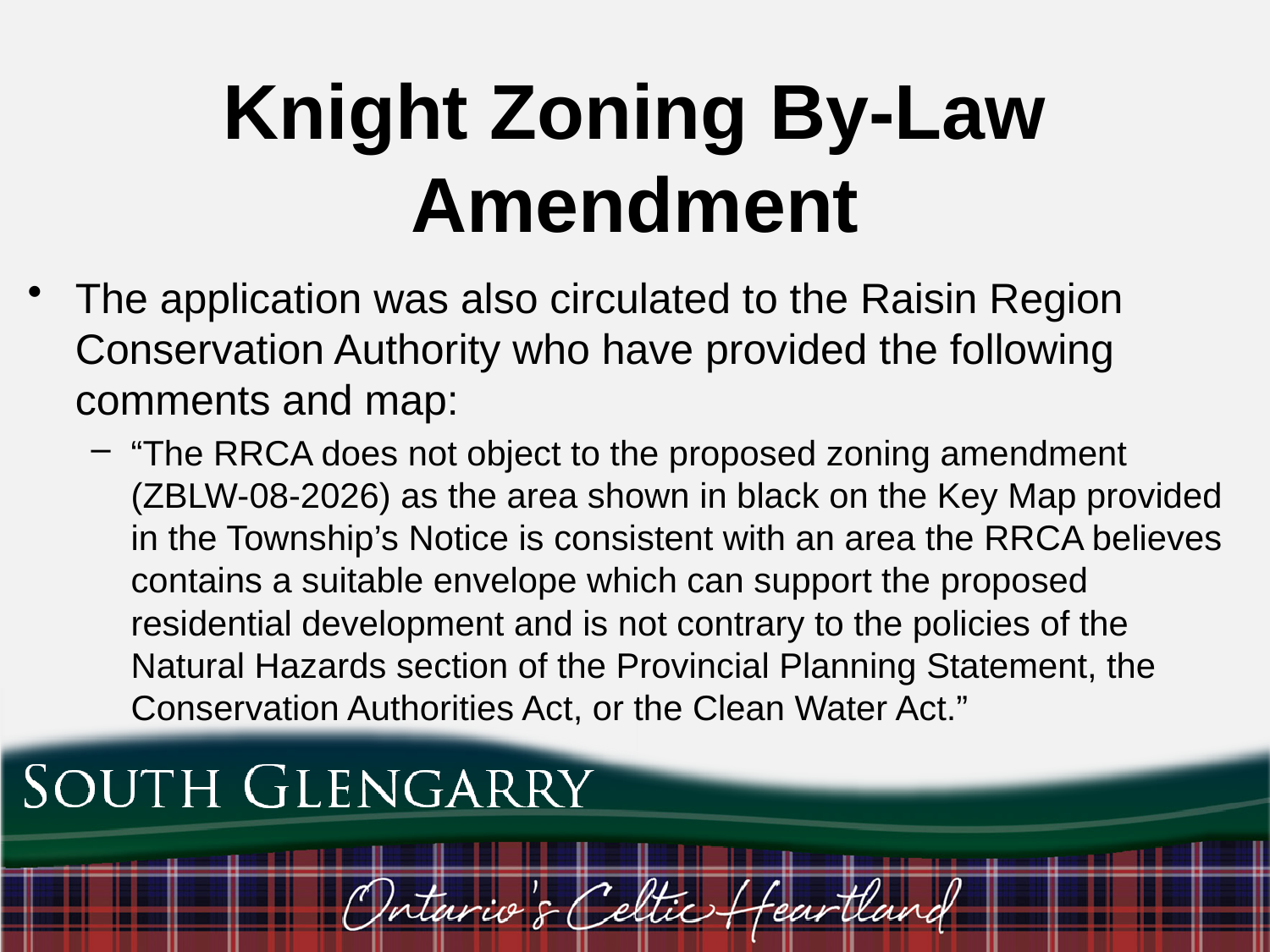

# Knight Zoning By-Law Amendment
The application was also circulated to the Raisin Region Conservation Authority who have provided the following comments and map:
“The RRCA does not object to the proposed zoning amendment (ZBLW-08-2026) as the area shown in black on the Key Map provided in the Township’s Notice is consistent with an area the RRCA believes contains a suitable envelope which can support the proposed residential development and is not contrary to the policies of the Natural Hazards section of the Provincial Planning Statement, the Conservation Authorities Act, or the Clean Water Act.”